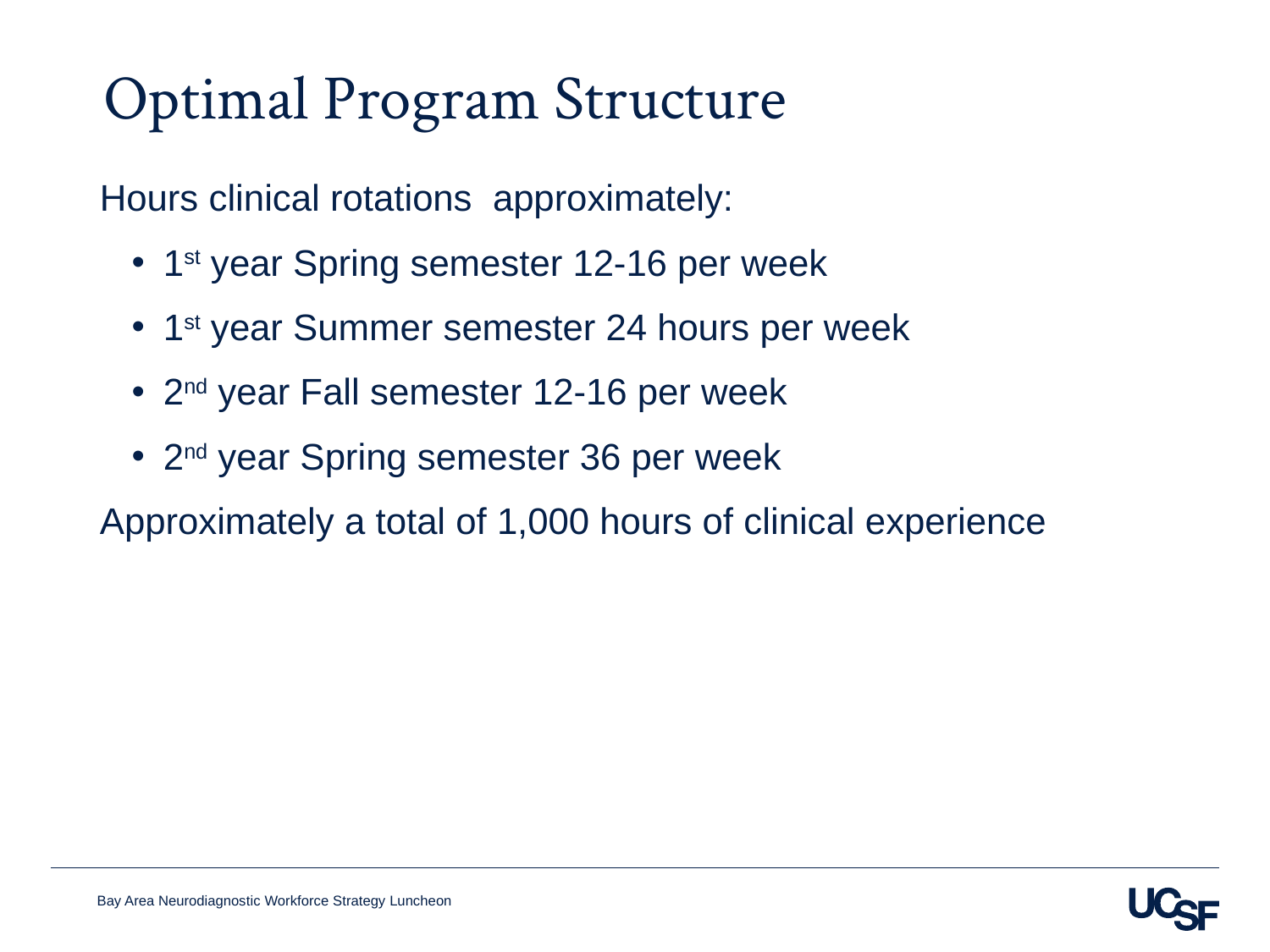

# Optimal Program Structure
Hours clinical rotations  approximately:
1st year Spring semester 12-16 per week
1st year Summer semester 24 hours per week
2nd year Fall semester 12-16 per week
2nd year Spring semester 36 per week
Approximately a total of 1,000 hours of clinical experience
Bay Area Neurodiagnostic Workforce Strategy Luncheon